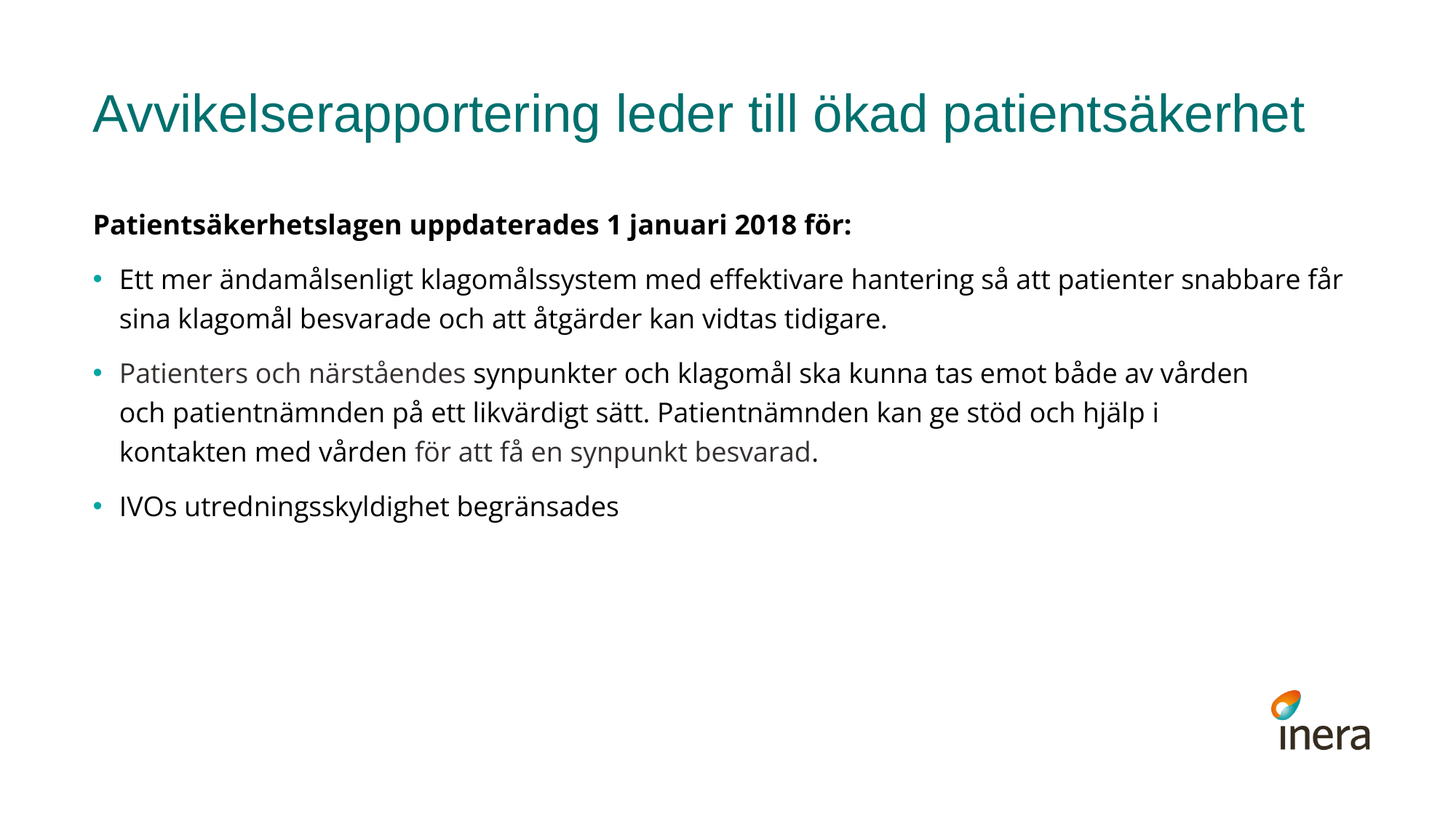

# Avvikelserapportering leder till ökad patientsäkerhet
Patientsäkerhetslagen uppdaterades 1 januari 2018 för:
Ett mer ändamålsenligt klagomålssystem med effektivare hantering så att patienter snabbare får sina klagomål besvarade och att åtgärder kan vidtas tidigare.
Patienters och närståendes synpunkter och klagomål ska kunna tas emot både av vården och patientnämnden på ett likvärdigt sätt. Patientnämnden kan ge stöd och hjälp i kontakten med vården för att få en synpunkt besvarad.
IVOs utredningsskyldighet begränsades